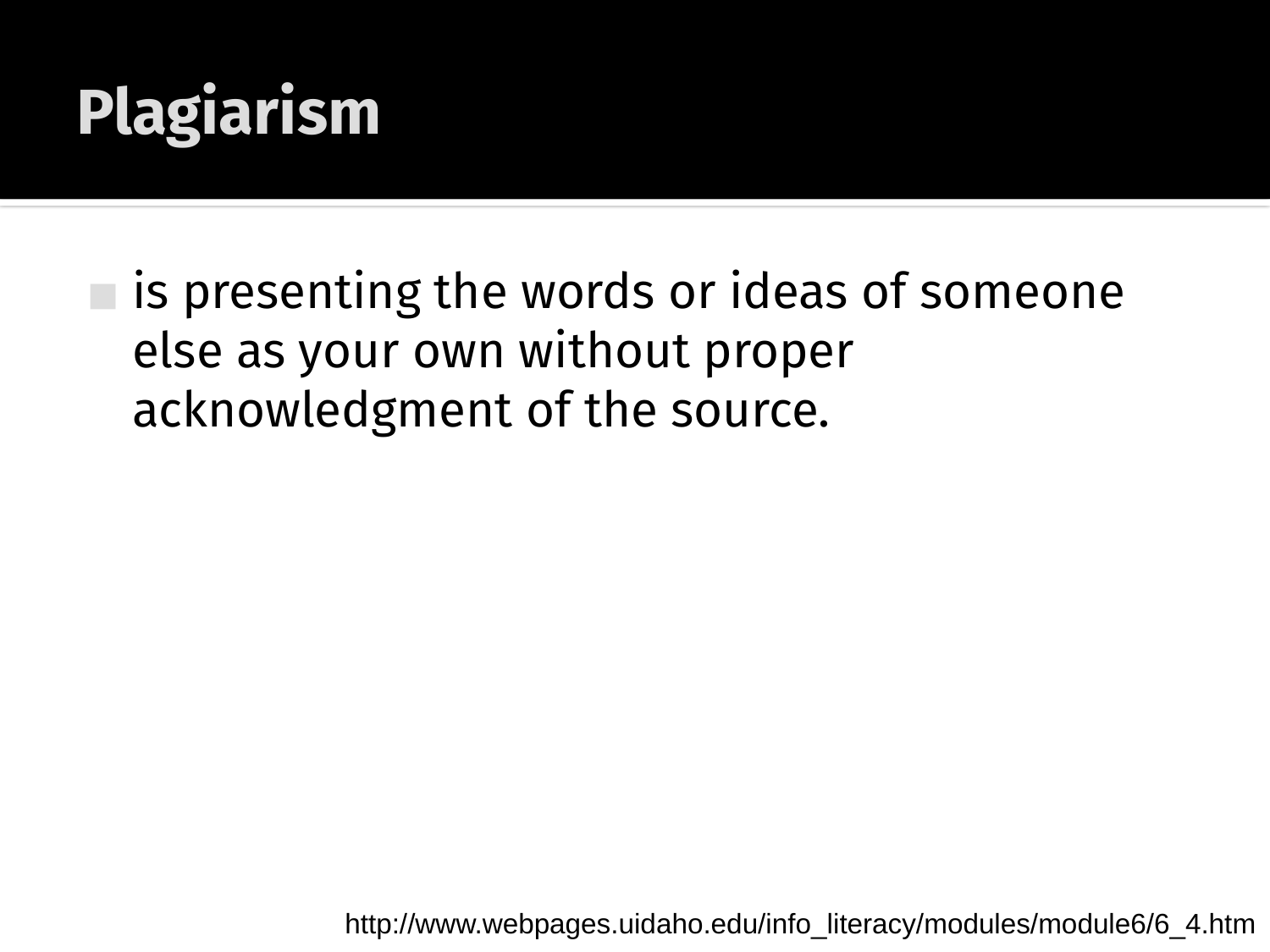

# Plagiarism
is presenting the words or ideas of someone else as your own without proper acknowledgment of the source.
http://www.webpages.uidaho.edu/info_literacy/modules/module6/6_4.htm